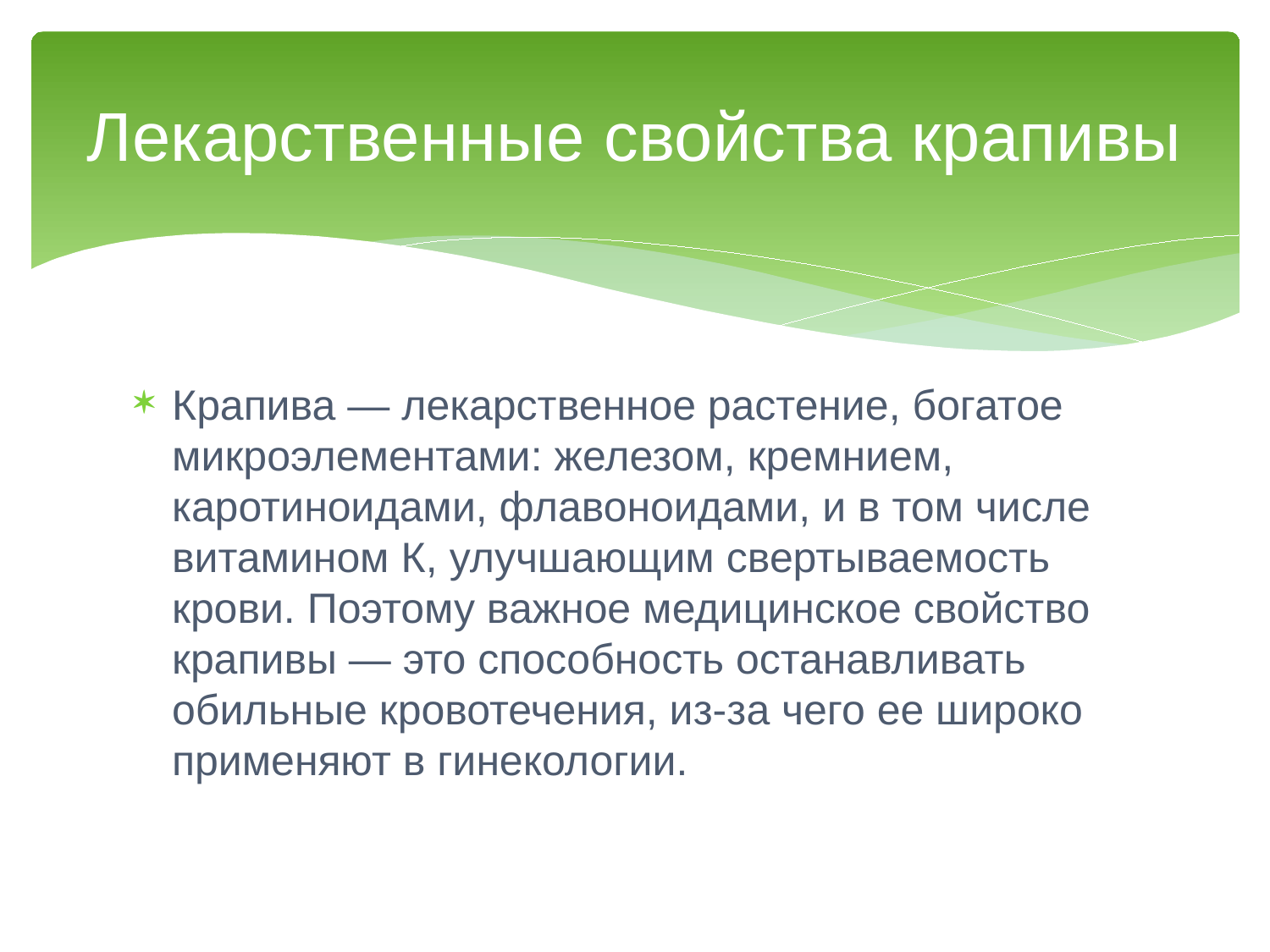

# Лекарственные свойства крапивы
Крапива — лекарственное растение, богатое микроэлементами: железом, кремнием, каротиноидами, флавоноидами, и в том числе витамином К, улучшающим свертываемость крови. Поэтому важное медицинское свойство крапивы — это способность останавливать обильные кровотечения, из-за чего ее широко применяют в гинекологии.